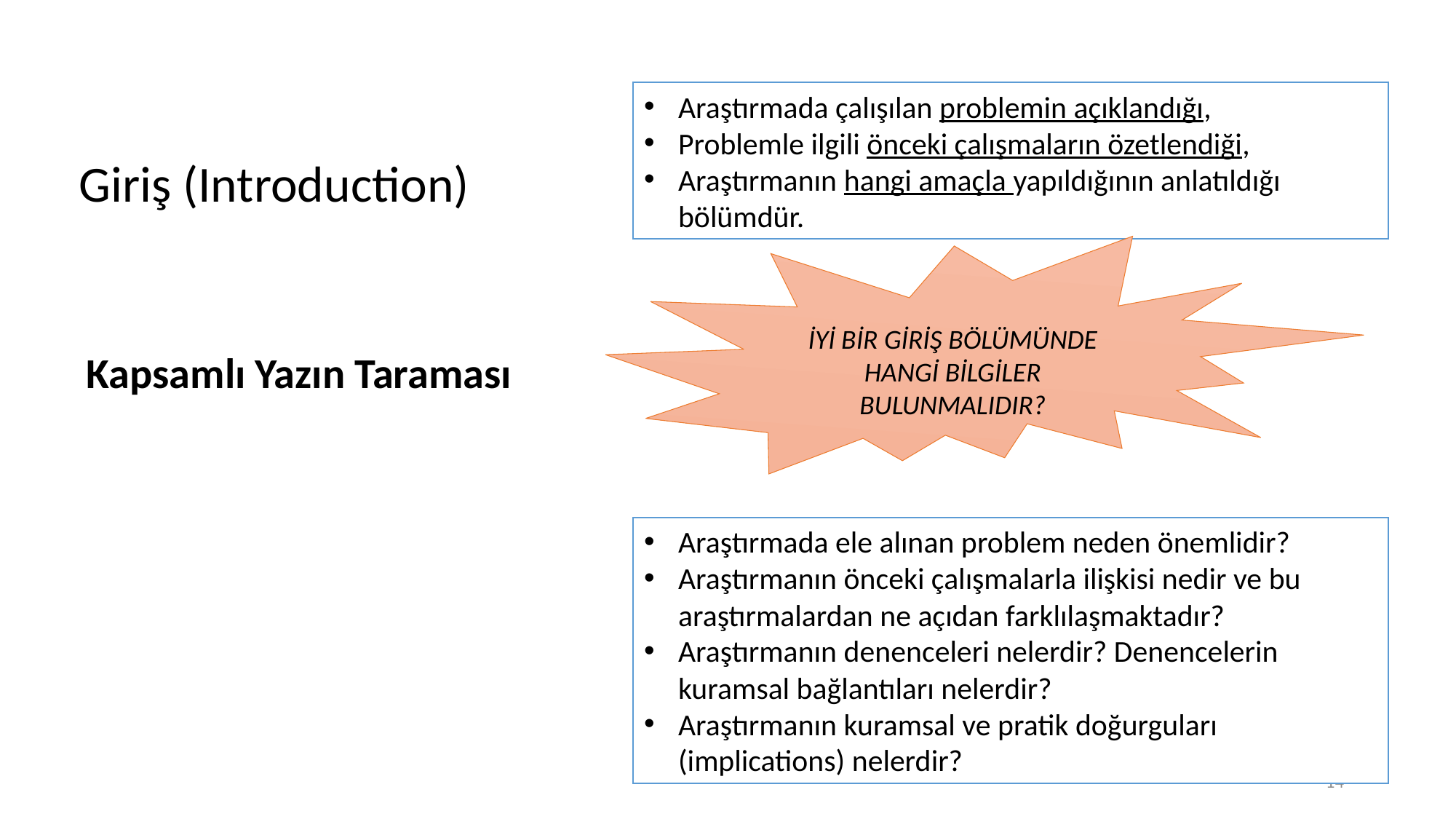

Araştırmada çalışılan problemin açıklandığı,
Problemle ilgili önceki çalışmaların özetlendiği,
Araştırmanın hangi amaçla yapıldığının anlatıldığı bölümdür.
Giriş (Introduction)

İYİ BİR GİRİŞ BÖLÜMÜNDE HANGİ BİLGİLER BULUNMALIDIR?
Kapsamlı Yazın Taraması
Araştırmada ele alınan problem neden önemlidir?
Araştırmanın önceki çalışmalarla ilişkisi nedir ve bu araştırmalardan ne açıdan farklılaşmaktadır?
Araştırmanın denenceleri nelerdir? Denencelerin kuramsal bağlantıları nelerdir?
Araştırmanın kuramsal ve pratik doğurguları (implications) nelerdir?
14